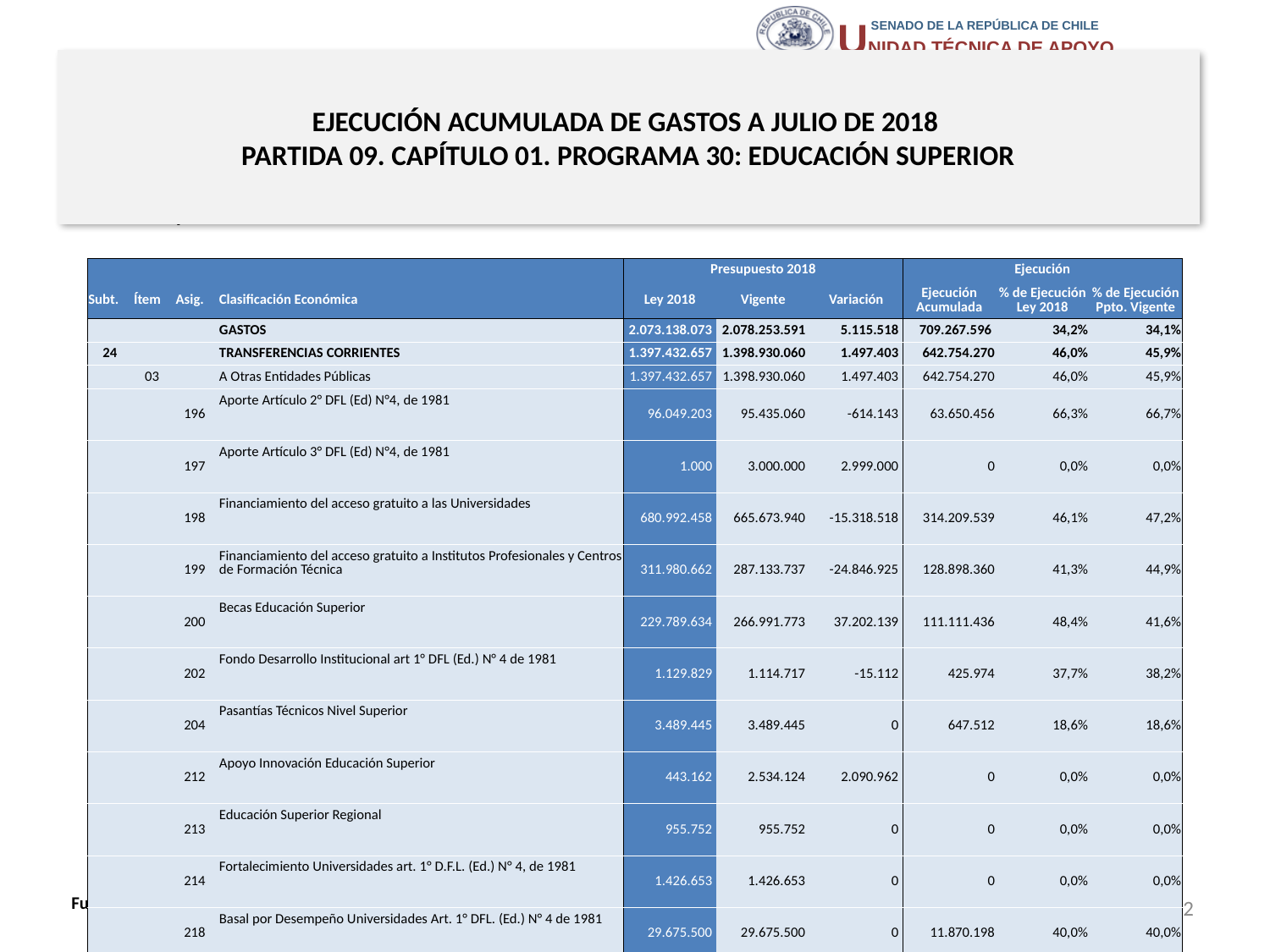

# EJECUCIÓN ACUMULADA DE GASTOS A JULIO DE 2018 PARTIDA 09. CAPÍTULO 01. PROGRAMA 30: EDUCACIÓN SUPERIOR
en miles de pesos 2018                                                                                                                     … 1 de 2
|  |  |  |  | Presupuesto 2018 |  |  | Ejecución |  |  |
| --- | --- | --- | --- | --- | --- | --- | --- | --- | --- |
| Subt. | Ítem | Asig. | Clasificación Económica | Ley 2018 | Vigente | Variación | Ejecución Acumulada | % de Ejecución Ley 2018 | % de Ejecución Ppto. Vigente |
|  |  |  | GASTOS | 2.073.138.073 | 2.078.253.591 | 5.115.518 | 709.267.596 | 34,2% | 34,1% |
| 24 |  |  | TRANSFERENCIAS CORRIENTES | 1.397.432.657 | 1.398.930.060 | 1.497.403 | 642.754.270 | 46,0% | 45,9% |
|  | 03 |  | A Otras Entidades Públicas | 1.397.432.657 | 1.398.930.060 | 1.497.403 | 642.754.270 | 46,0% | 45,9% |
|  |  | 196 | Aporte Artículo 2° DFL (Ed) N°4, de 1981 | 96.049.203 | 95.435.060 | -614.143 | 63.650.456 | 66,3% | 66,7% |
|  |  | 197 | Aporte Artículo 3° DFL (Ed) N°4, de 1981 | 1.000 | 3.000.000 | 2.999.000 | 0 | 0,0% | 0,0% |
|  |  | 198 | Financiamiento del acceso gratuito a las Universidades | 680.992.458 | 665.673.940 | -15.318.518 | 314.209.539 | 46,1% | 47,2% |
|  |  | 199 | Financiamiento del acceso gratuito a Institutos Profesionales y Centros de Formación Técnica | 311.980.662 | 287.133.737 | -24.846.925 | 128.898.360 | 41,3% | 44,9% |
|  |  | 200 | Becas Educación Superior | 229.789.634 | 266.991.773 | 37.202.139 | 111.111.436 | 48,4% | 41,6% |
|  |  | 202 | Fondo Desarrollo Institucional art 1° DFL (Ed.) N° 4 de 1981 | 1.129.829 | 1.114.717 | -15.112 | 425.974 | 37,7% | 38,2% |
|  |  | 204 | Pasantías Técnicos Nivel Superior | 3.489.445 | 3.489.445 | 0 | 647.512 | 18,6% | 18,6% |
|  |  | 212 | Apoyo Innovación Educación Superior | 443.162 | 2.534.124 | 2.090.962 | 0 | 0,0% | 0,0% |
|  |  | 213 | Educación Superior Regional | 955.752 | 955.752 | 0 | 0 | 0,0% | 0,0% |
|  |  | 214 | Fortalecimiento Universidades art. 1° D.F.L. (Ed.) N° 4, de 1981 | 1.426.653 | 1.426.653 | 0 | 0 | 0,0% | 0,0% |
|  |  | 218 | Basal por Desempeño Universidades Art. 1° DFL. (Ed.) N° 4 de 1981 | 29.675.500 | 29.675.500 | 0 | 11.870.198 | 40,0% | 40,0% |
|  |  | 300 | Semestre en el Extranjero Beca Vocación de Profesor | 493.622 | 493.622 | 0 | 83.956 | 17,0% | 17,0% |
|  |  | 606 | Cursos de Idiomas para Becas Chile | 186.480 | 186.480 | 0 | 0 | 0,0% | 0,0% |
|  |  | 802 | Fondo de Desarrollo Institucional | 183.937 | 183.937 | 0 | 0 | 0,0% | 0,0% |
|  |  | 805 | Aplicación Ley N° 20.634 | 30.873.956 | 30.873.956 | 0 | 11.147.464 | 36,1% | 36,1% |
|  |  | 812 | Internacionalización de Universidades | 2.667.600 | 2.667.600 | 0 | 0 | 0,0% | 0,0% |
|  |  | 853 | Aporte para Fomento de Investigación | 7.093.764 | 7.093.764 | 0 | 709.375 | 10,0% | 10,0% |
22